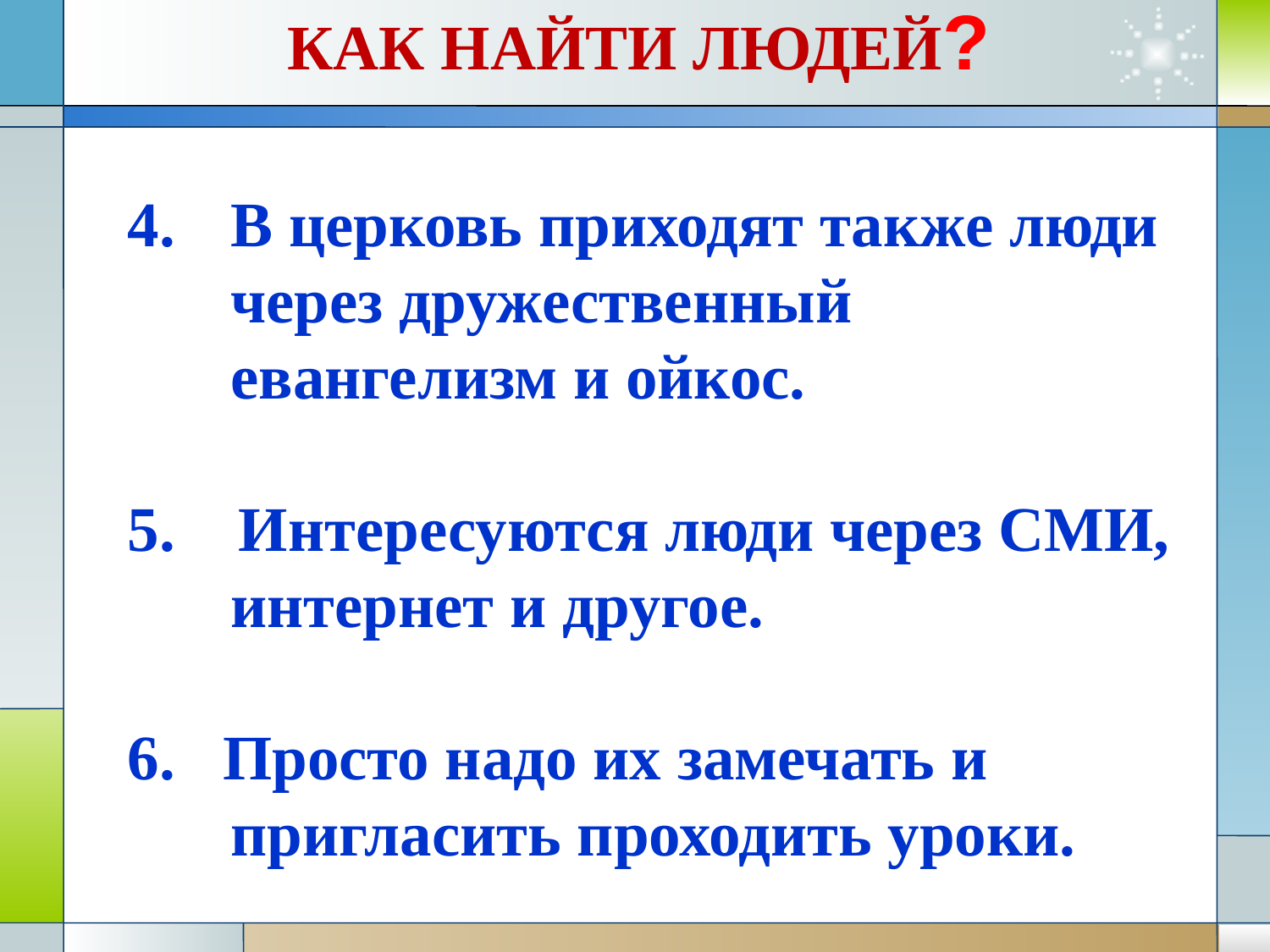

# КАК НАЙТИ ЛЮДЕЙ?
В церковь приходят также люди через дружественный евангелизм и ойкос.

5.    Интересуются люди через СМИ, интернет и другое.

6.   Просто надо их замечать и пригласить проходить уроки.